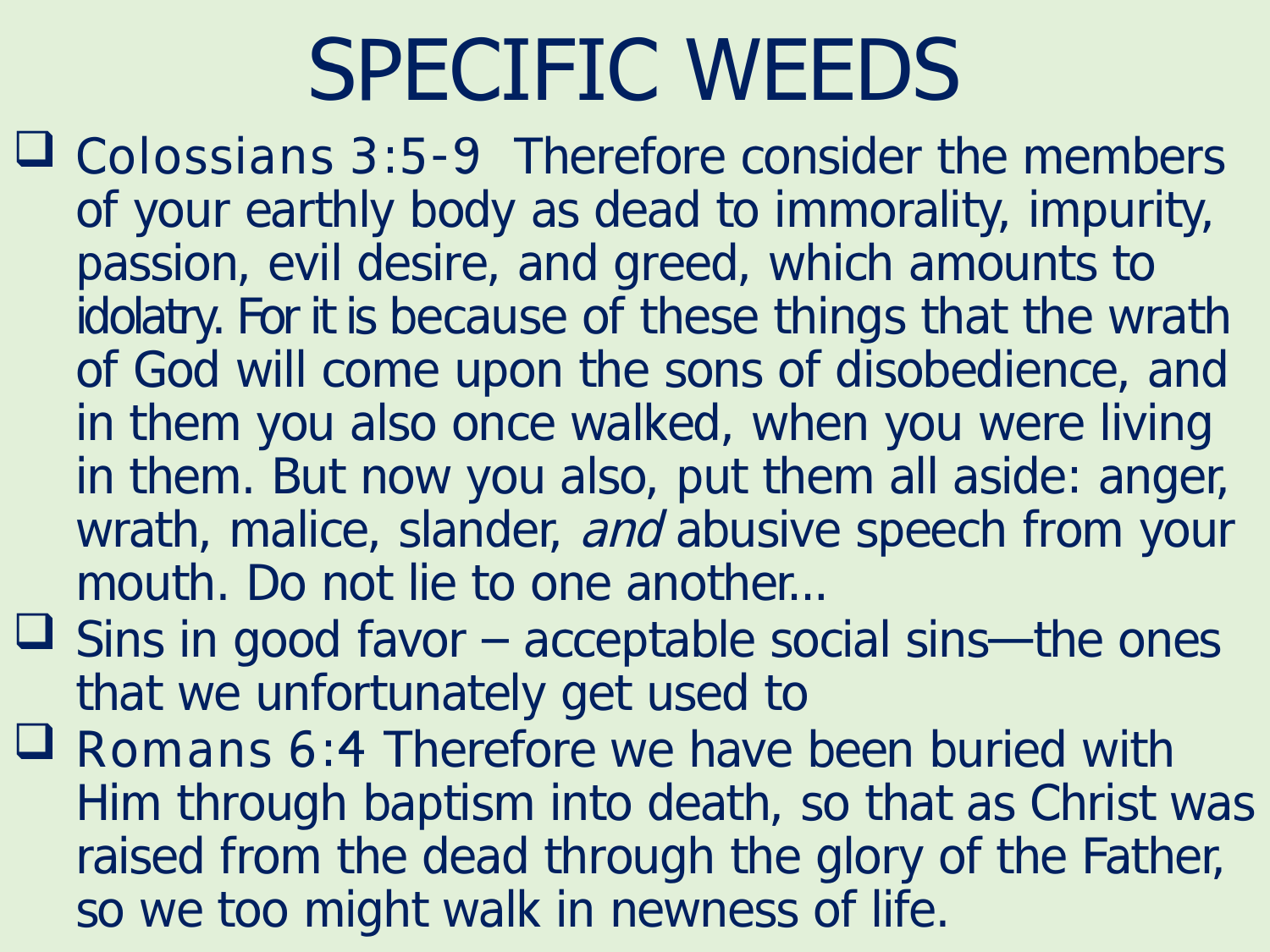

# SPECIFIC WEEDS
Colossians 3:5-9  Therefore consider the members of your earthly body as dead to immorality, impurity, passion, evil desire, and greed, which amounts to idolatry. For it is because of these things that the wrath of God will come upon the sons of disobedience, and in them you also once walked, when you were living in them. But now you also, put them all aside: anger, wrath, malice, slander, and abusive speech from your mouth. Do not lie to one another…
Sins in good favor – acceptable social sins—the ones that we unfortunately get used to
Romans 6:4 Therefore we have been buried with Him through baptism into death, so that as Christ was raised from the dead through the glory of the Father, so we too might walk in newness of life.